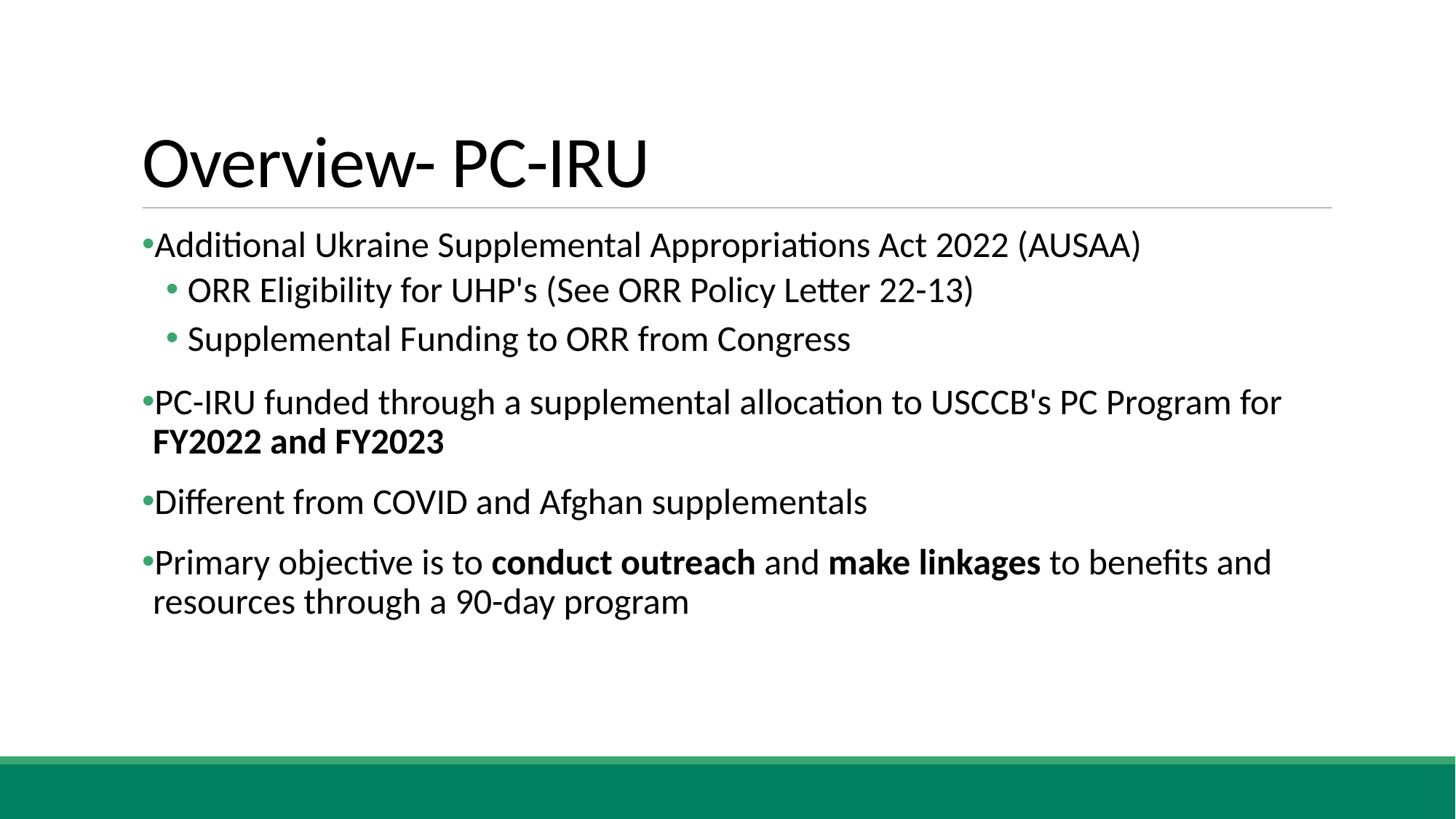

# Overview- PC-IRU
Additional Ukraine Supplemental Appropriations Act 2022 (AUSAA)
ORR Eligibility for UHP's (See ORR Policy Letter 22-13)
Supplemental Funding to ORR from Congress
PC-IRU funded through a supplemental allocation to USCCB's PC Program for FY2022 and FY2023
Different from COVID and Afghan supplementals
Primary objective is to conduct outreach and make linkages to benefits and resources through a 90-day program